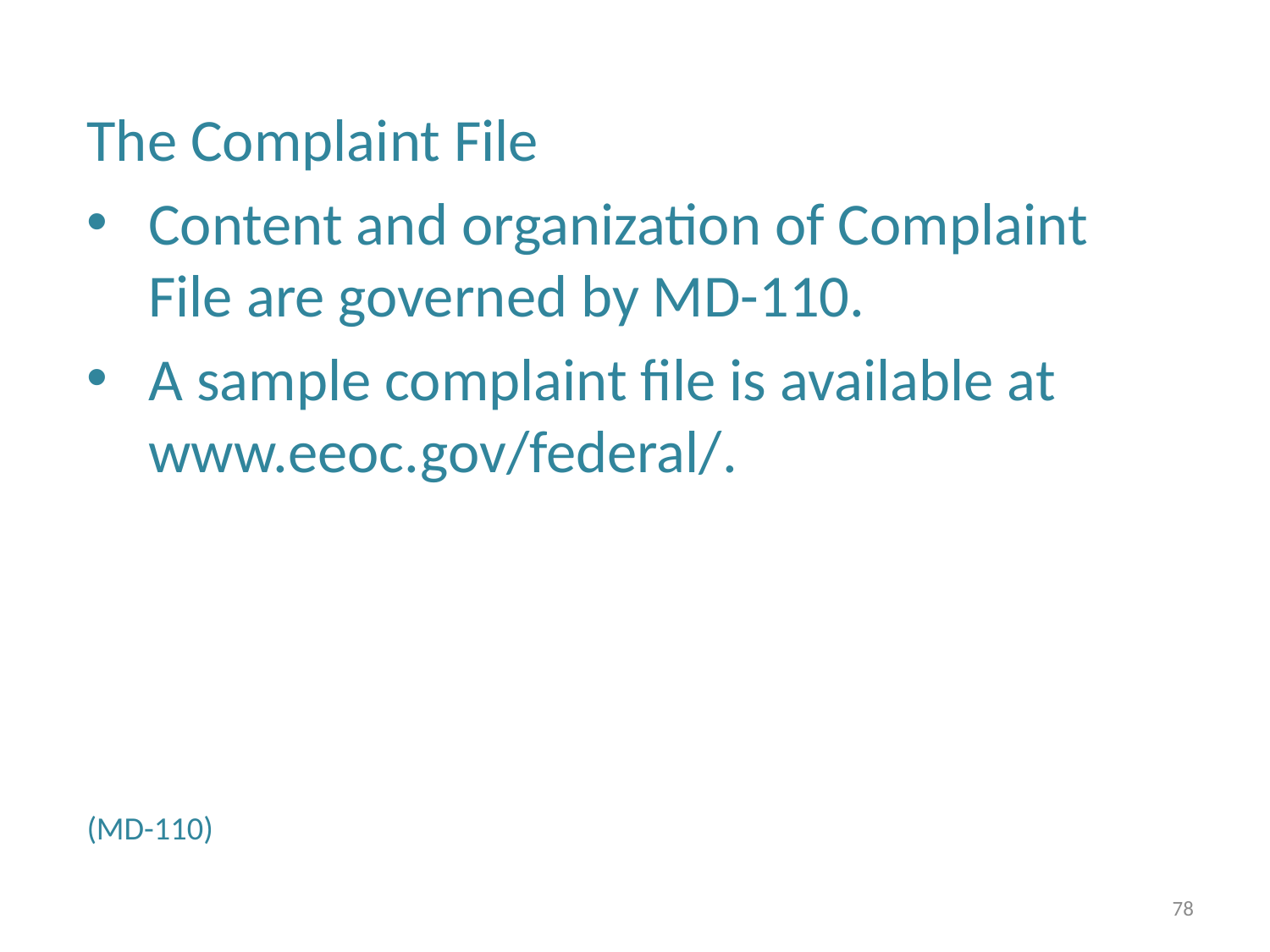

The Complaint File
Content and organization of Complaint File are governed by MD-110.
A sample complaint file is available at www.eeoc.gov/federal/.

(MD-110)
78